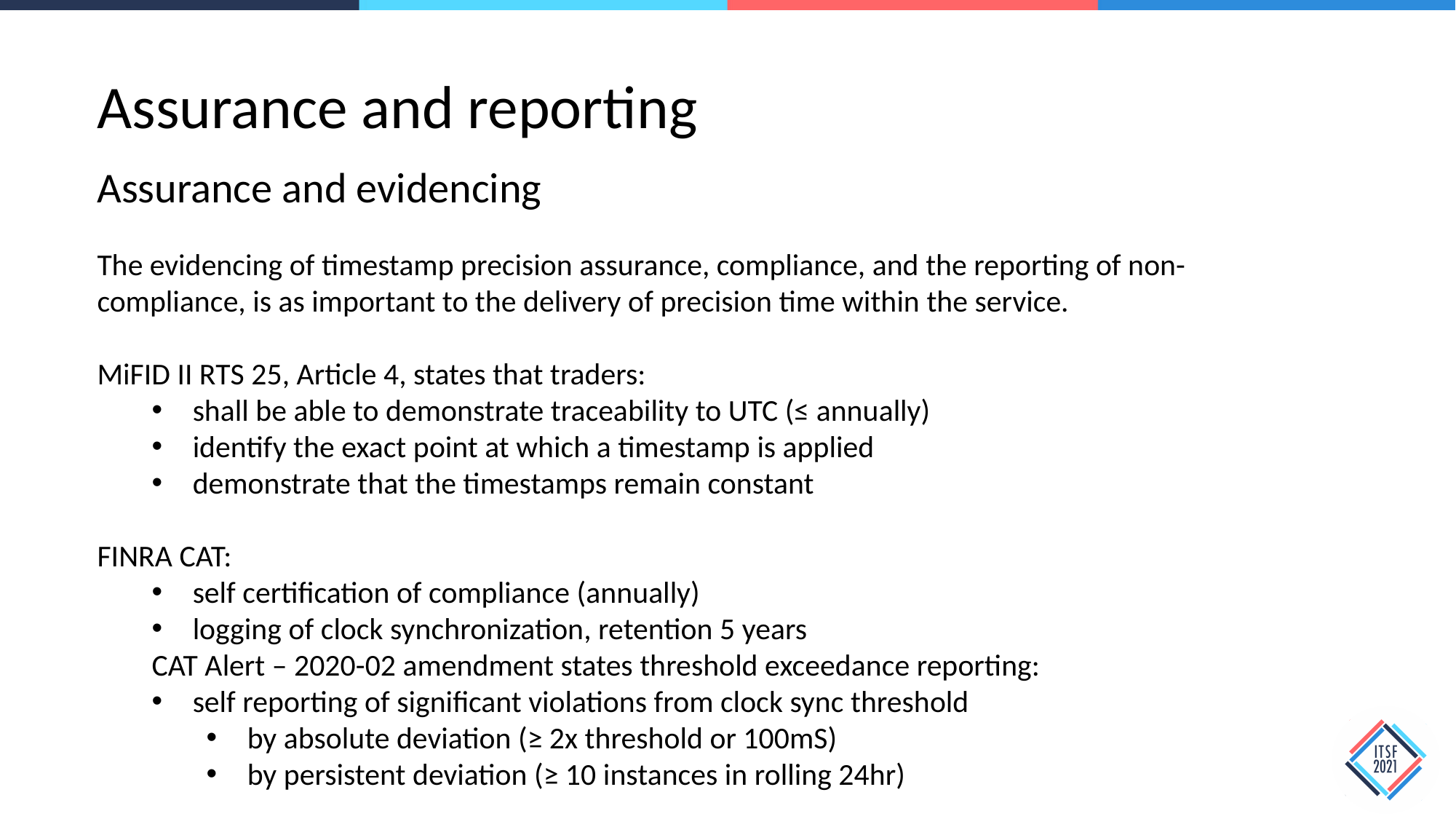

Assurance and reporting
Assurance and evidencing
The evidencing of timestamp precision assurance, compliance, and the reporting of non-compliance, is as important to the delivery of precision time within the service.

MiFID II RTS 25, Article 4, states that traders:
shall be able to demonstrate traceability to UTC (≤ annually)
identify the exact point at which a timestamp is applied
demonstrate that the timestamps remain constant

FINRA CAT:
self certification of compliance (annually)
logging of clock synchronization, retention 5 years
CAT Alert – 2020-02 amendment states threshold exceedance reporting:
self reporting of significant violations from clock sync threshold
by absolute deviation (≥ 2x threshold or 100mS)
by persistent deviation (≥ 10 instances in rolling 24hr)